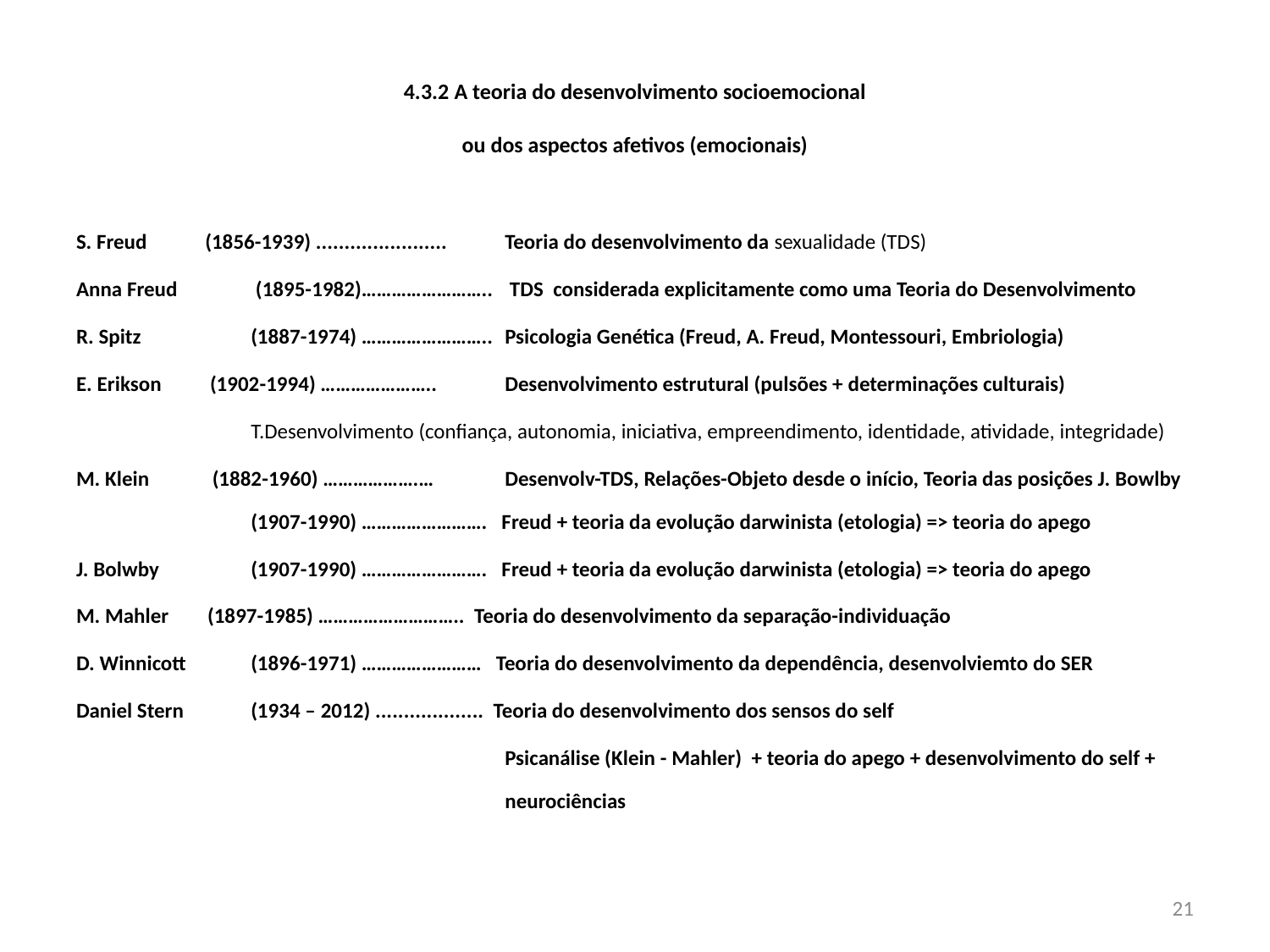

# 4.3.2 A teoria do desenvolvimento socioemocional ou dos aspectos afetivos (emocionais)
S. Freud            (1856-1939) .......................  	Teoria do desenvolvimento da sexualidade (TDS)
Anna Freud 	 (1895-1982)…………………….. 	 TDS  considerada explicitamente como uma Teoria do Desenvolvimento
R. Spitz 	(1887-1974) ……………………..  	Psicologia Genética (Freud, A. Freud, Montessouri, Embriologia)
E. Erikson          (1902-1994) …………………..  	Desenvolvimento estrutural (pulsões + determinações culturais)
   		T.Desenvolvimento (confiança, autonomia, iniciativa, empreendimento, identidade, atividade, integridade)
M. Klein             (1882-1960) ……………….…	Desenvolv-TDS, Relações-Objeto desde o início, Teoria das posições J. Bowlby 	(1907-1990) …………………….   Freud + teoria da evolução darwinista (etologia) => teoria do apego
J. Bolwby 	(1907-1990) …………………….   Freud + teoria da evolução darwinista (etologia) => teoria do apego
M. Mahler        (1897-1985) ………………………..  Teoria do desenvolvimento da separação-individuação
D. Winnicott 	(1896-1971) ……………………   Teoria do desenvolvimento da dependência, desenvolviemto do SER
Daniel Stern 	(1934 – 2012) ...................  Teoria do desenvolvimento dos sensos do self
 				Psicanálise (Klein - Mahler)  + teoria do apego + desenvolvimento do self + 			neurociências
21